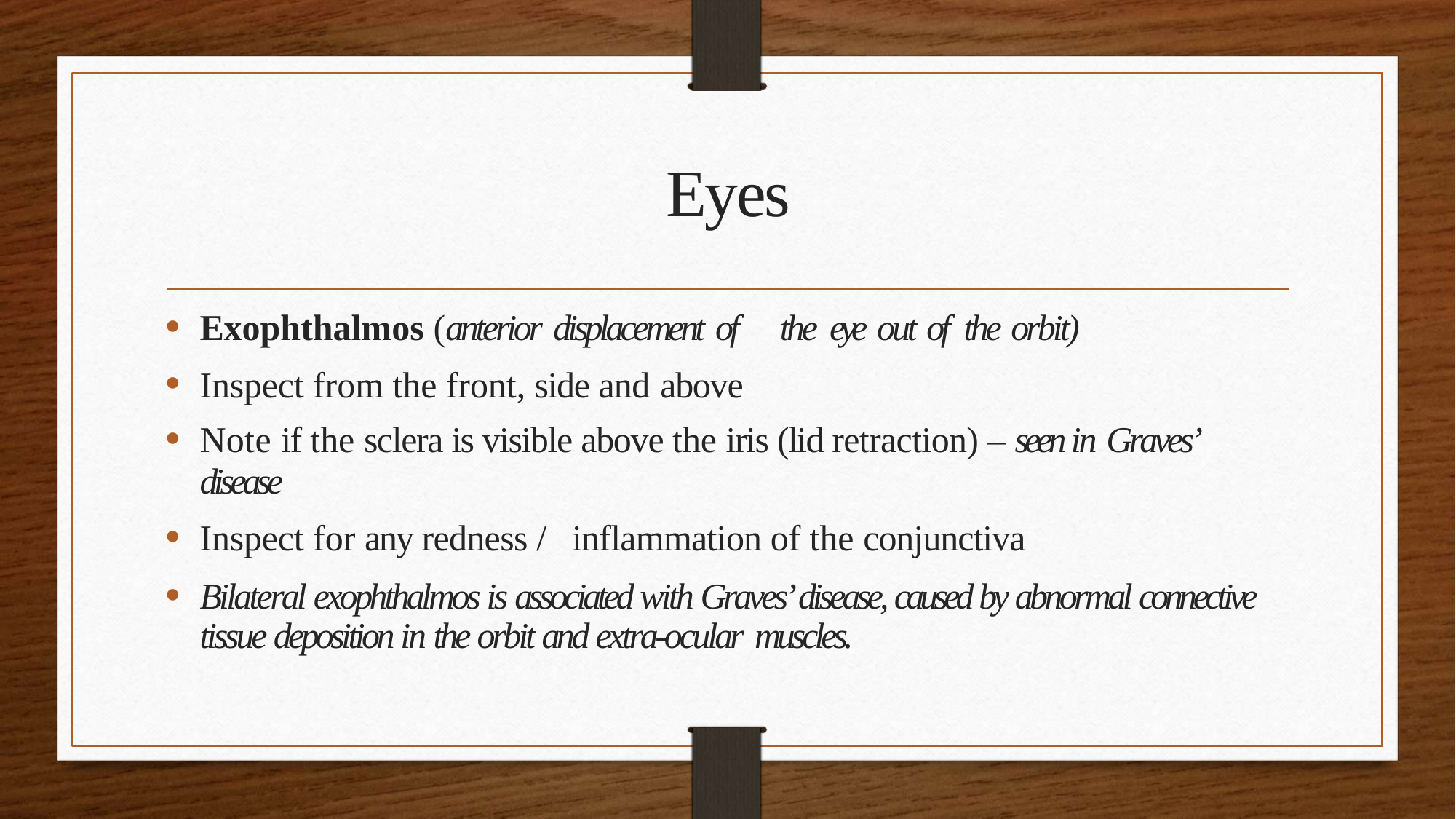

# Eyes
Exophthalmos (anterior displacement of	the  eye out of	the orbit)
Inspect from the front, side and above
Note if the sclera is visible above the iris (lid retraction) – seen in Graves’
disease
Inspect for any redness / inflammation of the conjunctiva
Bilateral exophthalmos is associated with Graves’ disease, caused by abnormal connective  tissue deposition in the orbit and extra-ocular muscles.